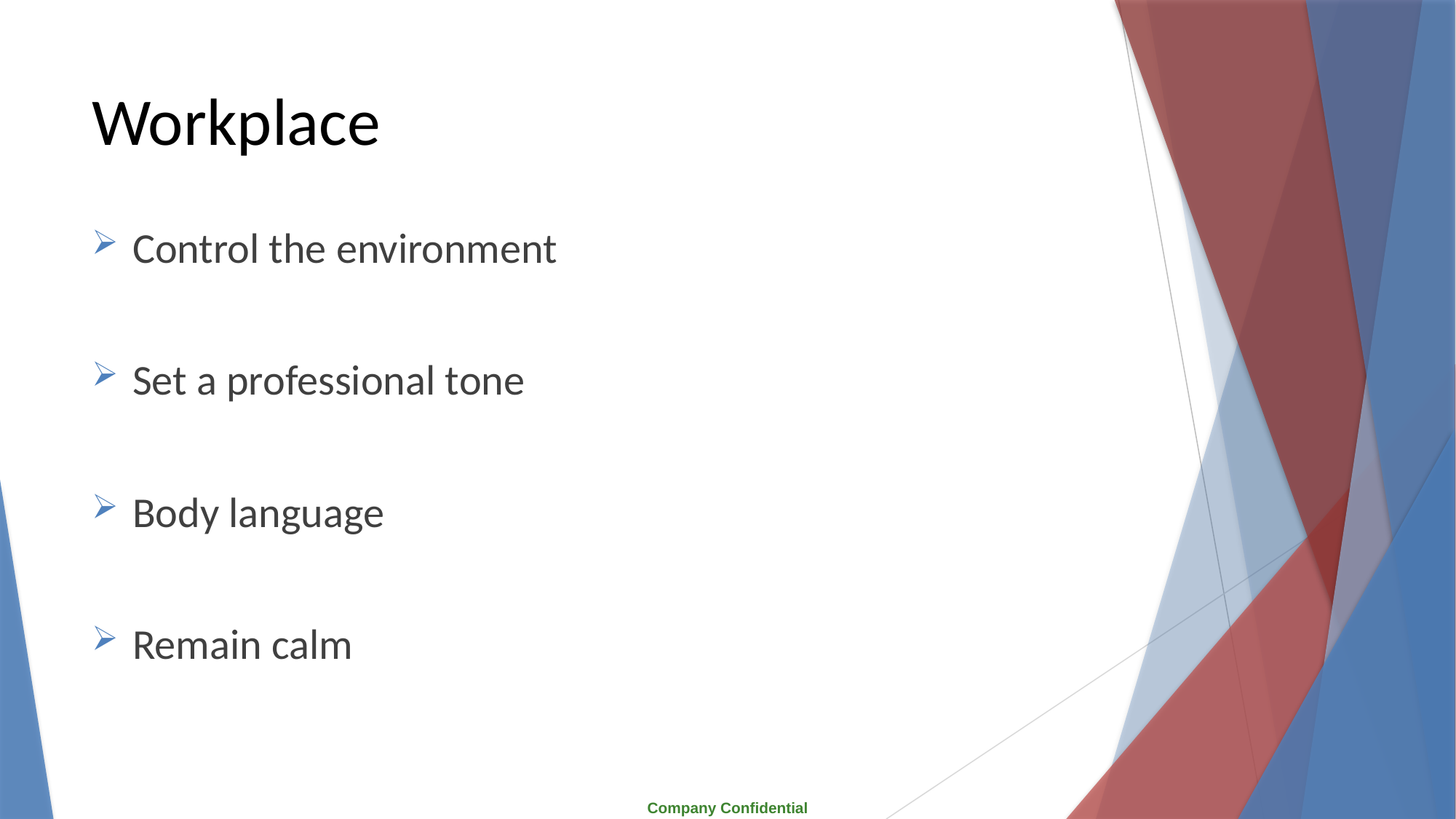

# Workplace
Control the environment

Set a professional tone

Body language

Remain calm